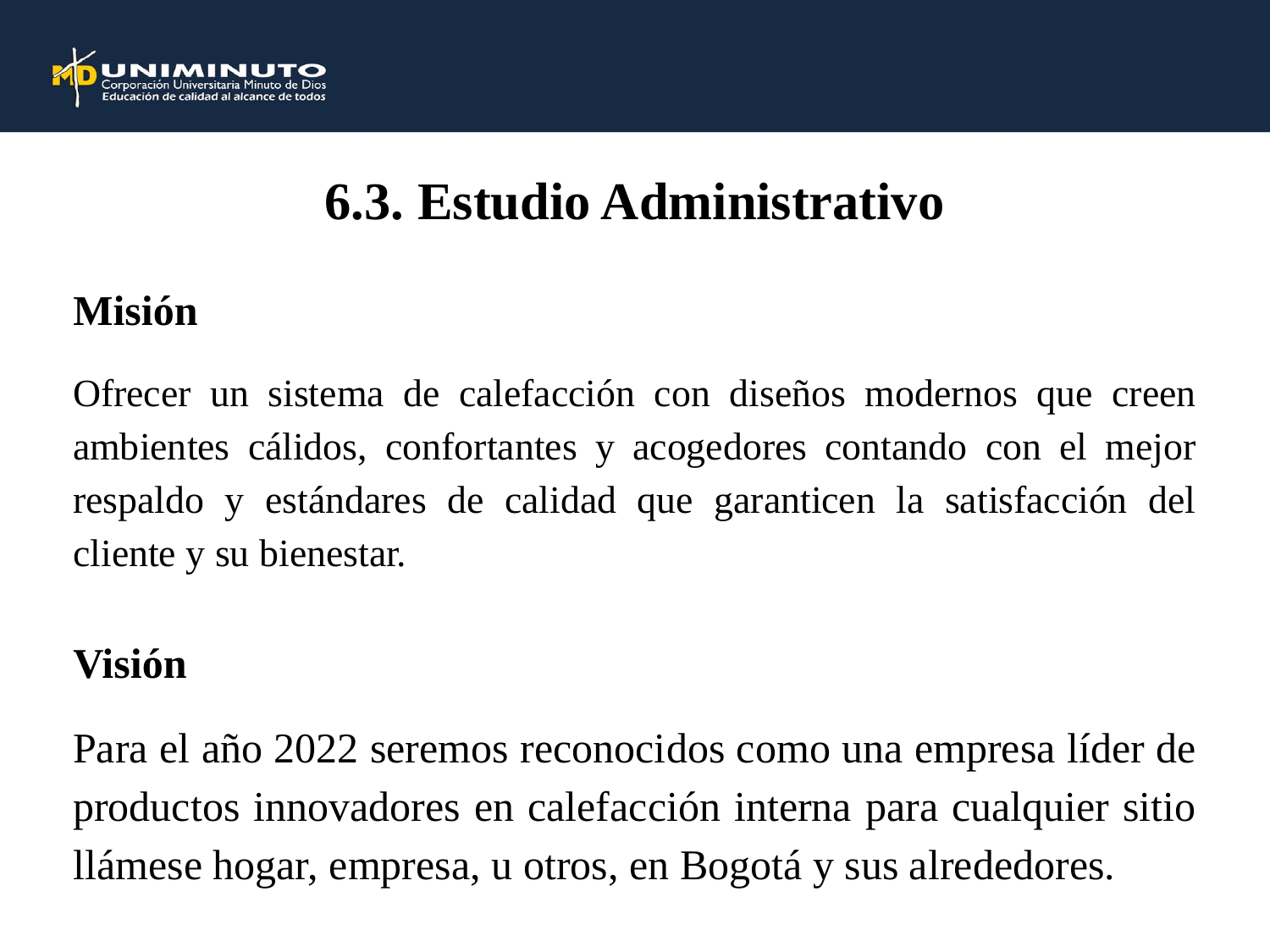

6.3. Estudio Administrativo
Misión

Ofrecer un sistema de calefacción con diseños modernos que creen ambientes cálidos, confortantes y acogedores contando con el mejor respaldo y estándares de calidad que garanticen la satisfacción del cliente y su bienestar.

Visión

Para el año 2022 seremos reconocidos como una empresa líder de productos innovadores en calefacción interna para cualquier sitio llámese hogar, empresa, u otros, en Bogotá y sus alrededores.